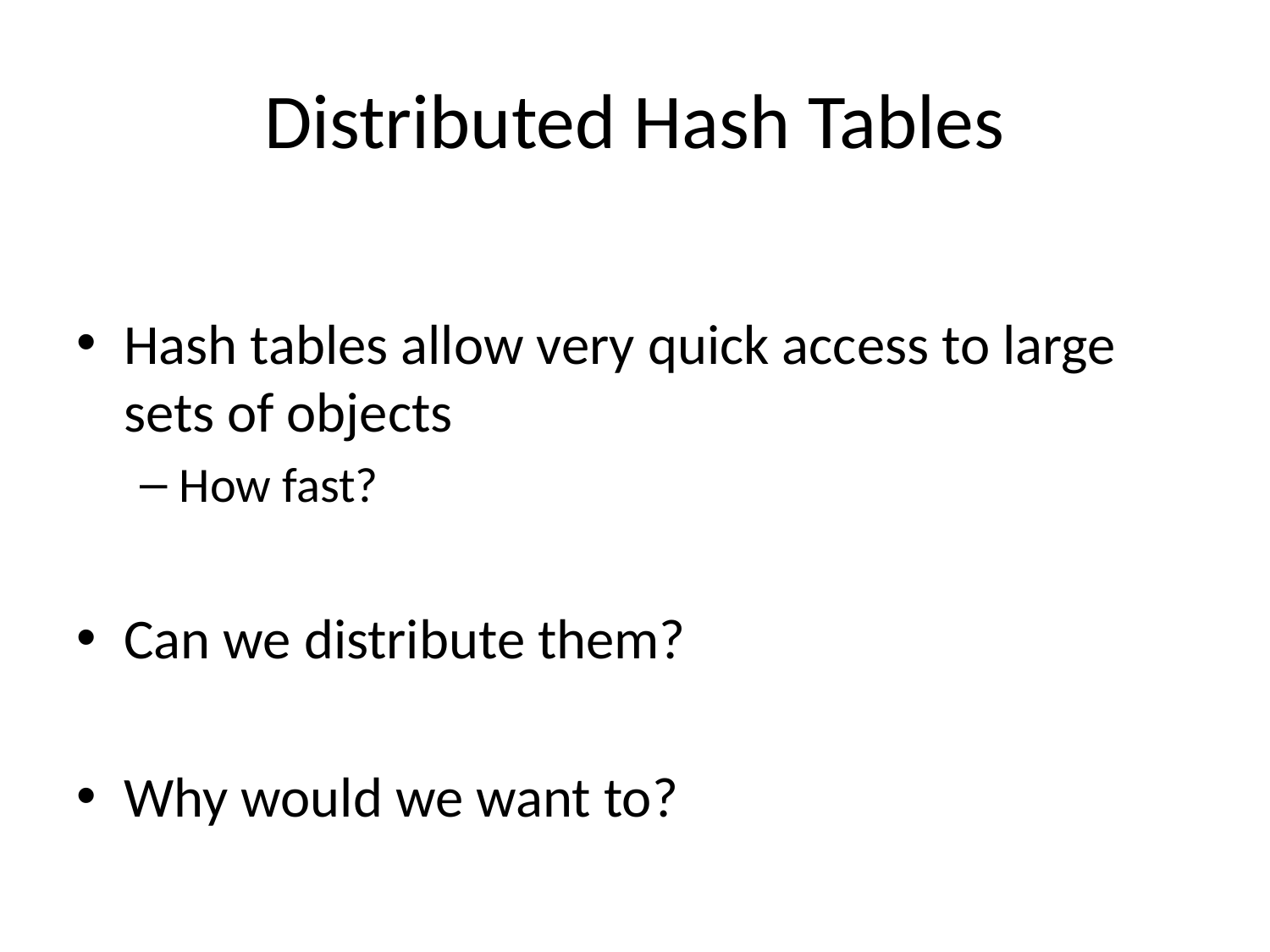

# Distributed Hash Tables

Hash tables allow very quick access to large sets of objects
How fast?

Can we distribute them?

Why would we want to?